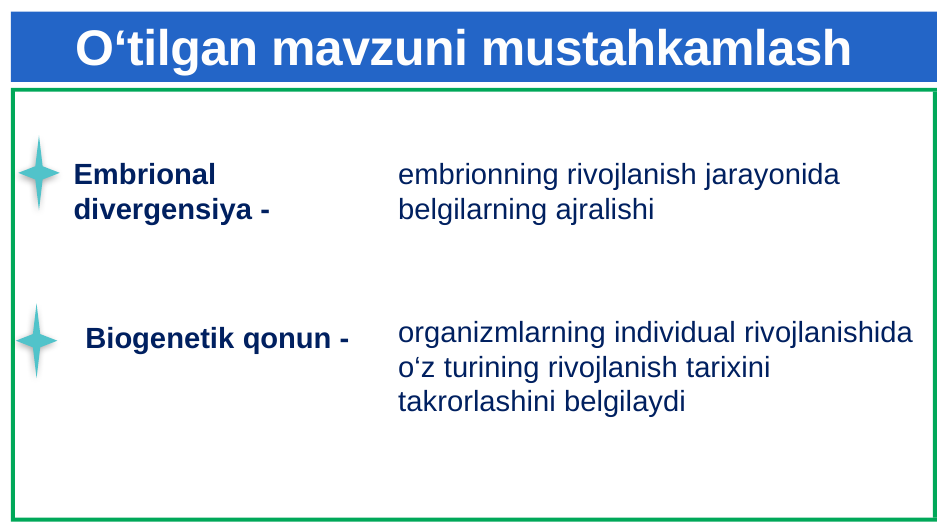

# O‘tilgan mavzuni mustahkamlash

Embrional divergensiya -
embrionning rivojlanish jarayonida belgilarning ajralishi

organizmlarning individual rivojlanishida  o‘z turining rivojlanish tarixini  takrorlashini belgilaydi
Biogenetik qonun -